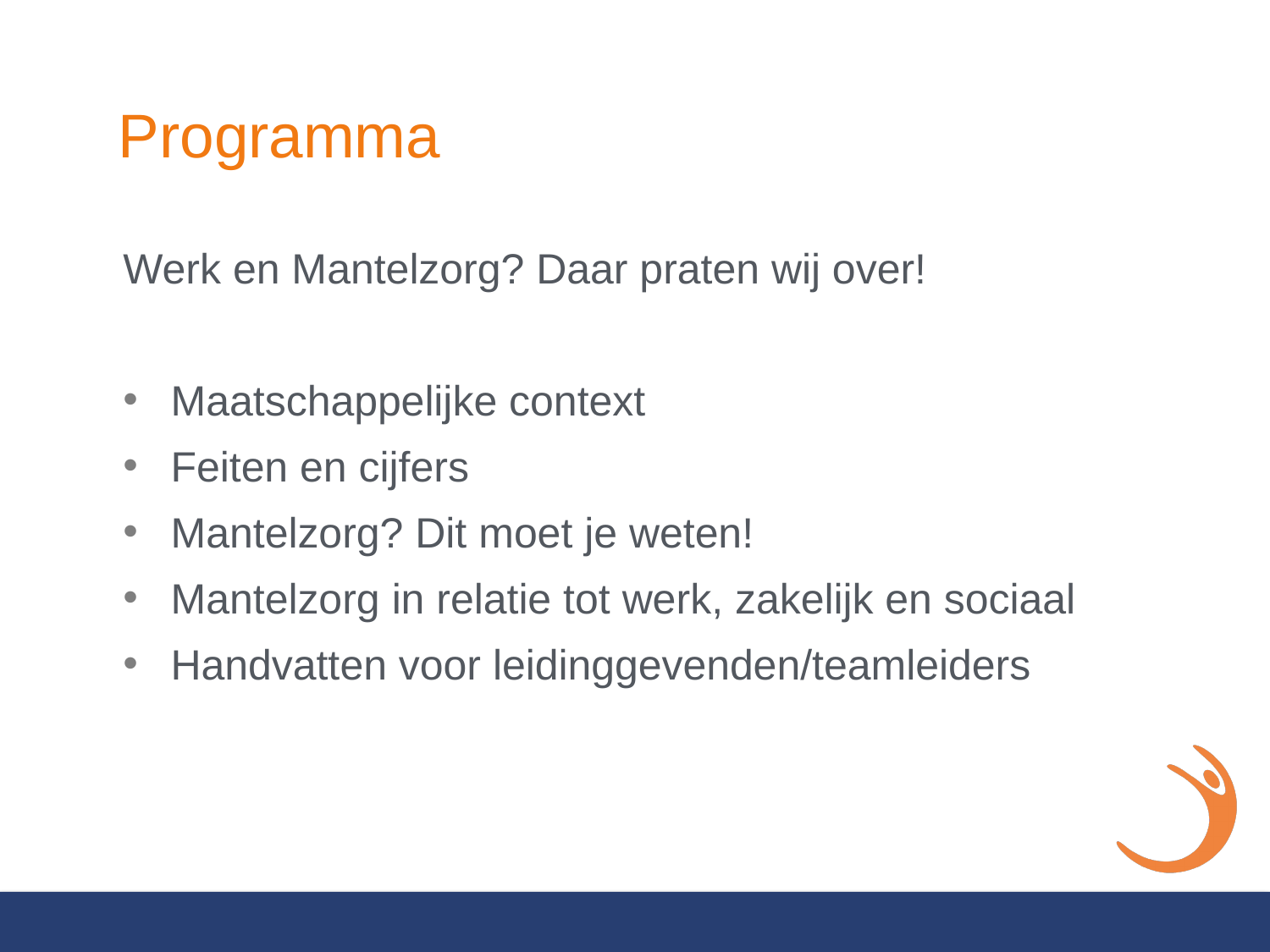

# Programma
Werk en Mantelzorg? Daar praten wij over!

Maatschappelijke context
Feiten en cijfers
Mantelzorg? Dit moet je weten!
Mantelzorg in relatie tot werk, zakelijk en sociaal
Handvatten voor leidinggevenden/teamleiders